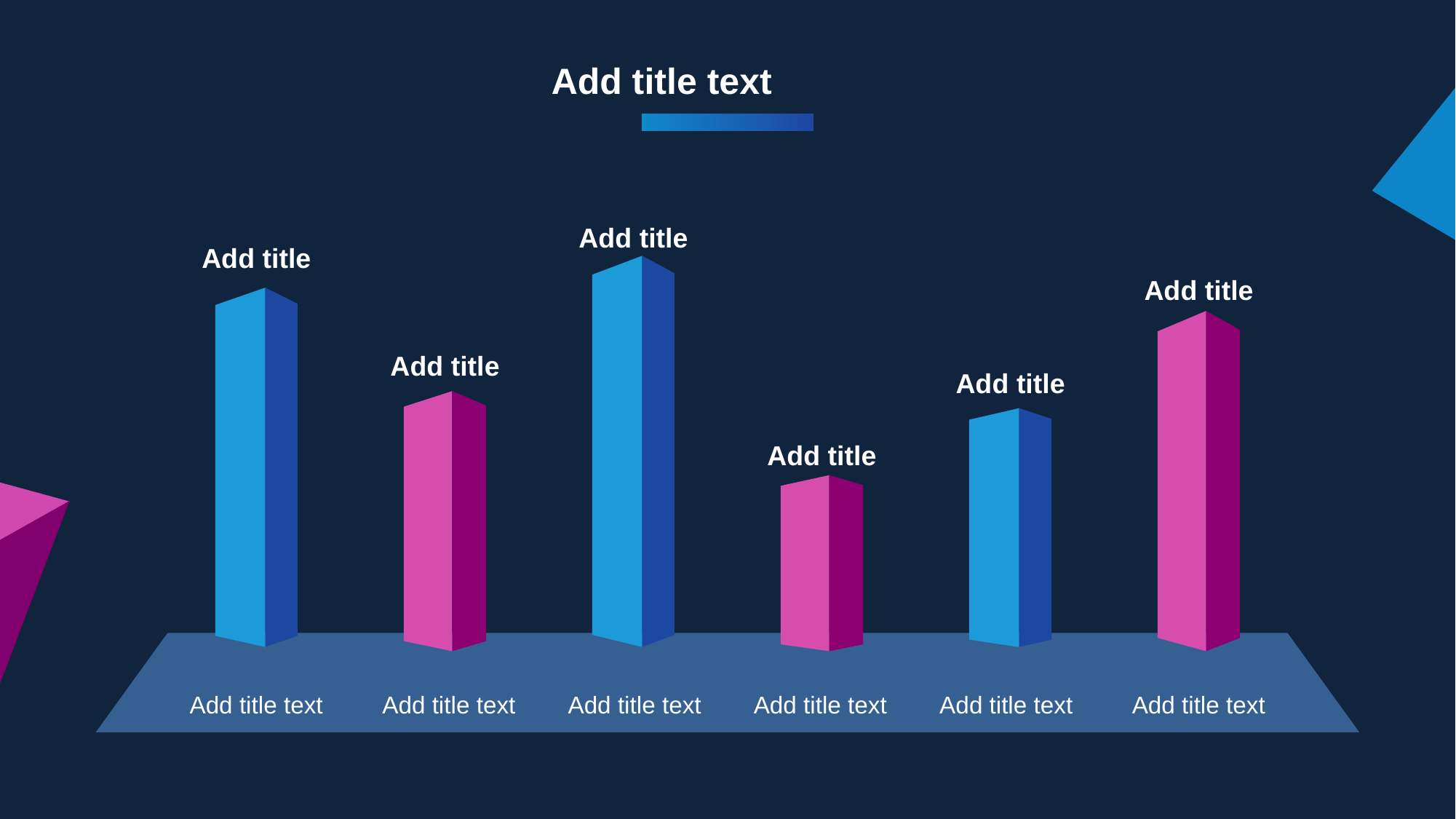

Add title text

Add title
Add title

Add title

Add title
Add title

Add title

Add title text
Add title text
Add title text
Add title text
Add title text
Add title text